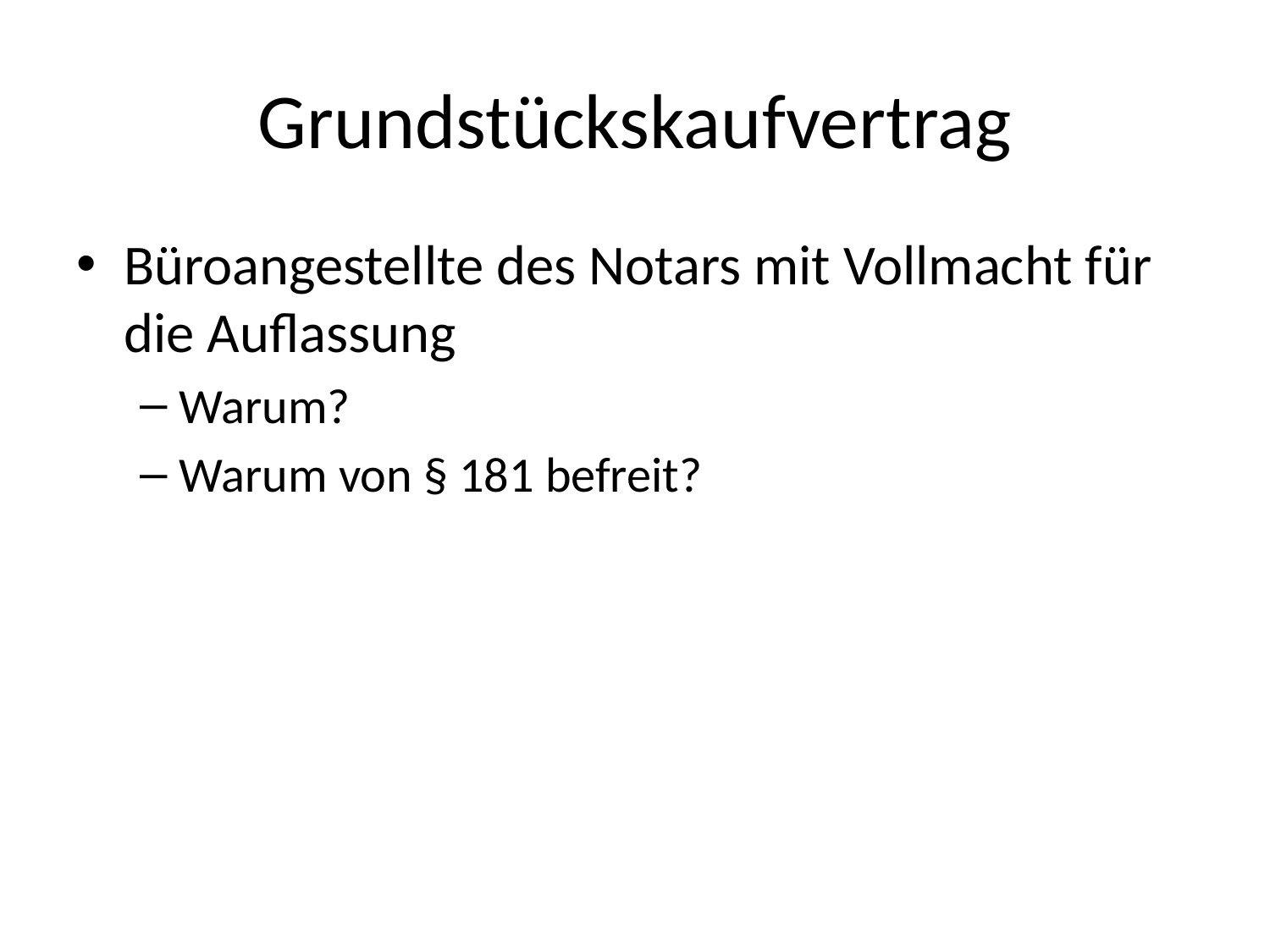

# Grundstückskaufvertrag
Büroangestellte des Notars mit Vollmacht für die Auflassung
Warum?
Warum von § 181 befreit?